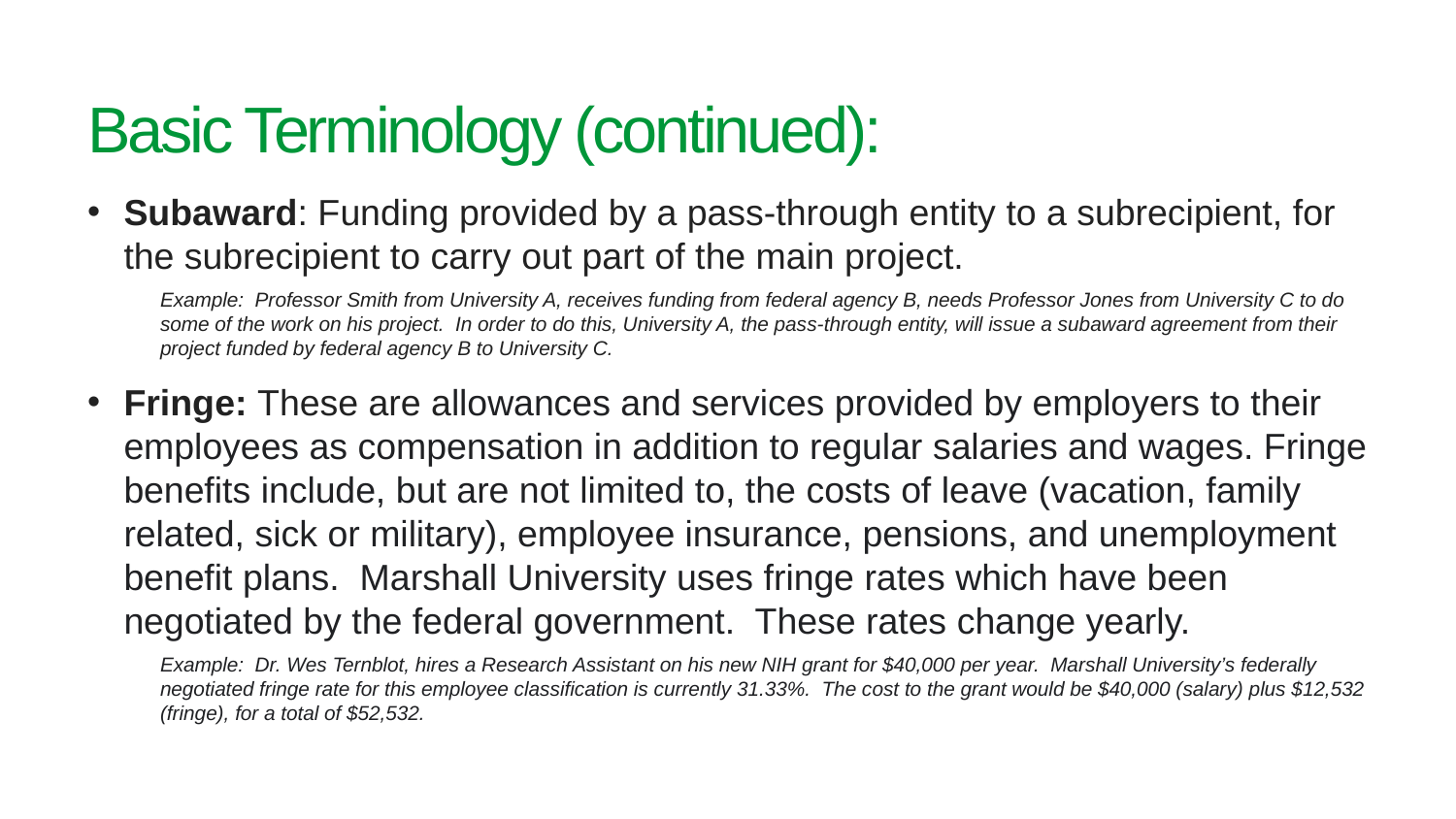

# Basic Terminology (continued):
Subaward: Funding provided by a pass-through entity to a subrecipient, for the subrecipient to carry out part of the main project.
Example:  Professor Smith from University A, receives funding from federal agency B, needs Professor Jones from University C to do some of the work on his project.  In order to do this, University A, the pass-through entity, will issue a subaward agreement from their project funded by federal agency B to University C.
Fringe: These are allowances and services provided by employers to their employees as compensation in addition to regular salaries and wages. Fringe benefits include, but are not limited to, the costs of leave (vacation, family related, sick or military), employee insurance, pensions, and unemployment benefit plans.  Marshall University uses fringe rates which have been negotiated by the federal government.  These rates change yearly.
Example:  Dr. Wes Ternblot, hires a Research Assistant on his new NIH grant for $40,000 per year.  Marshall University’s federally negotiated fringe rate for this employee classification is currently 31.33%.  The cost to the grant would be $40,000 (salary) plus $12,532 (fringe), for a total of $52,532.